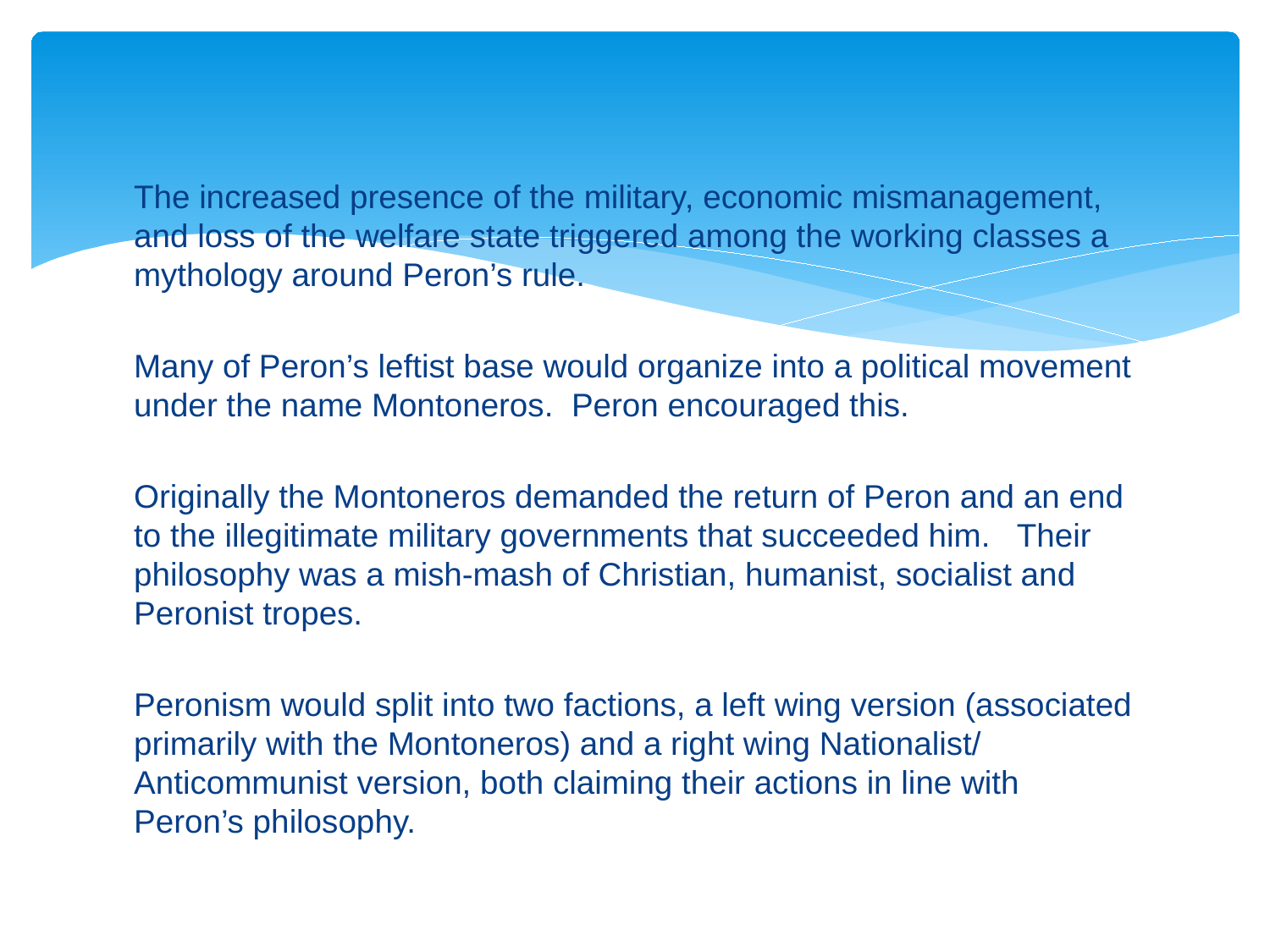

The increased presence of the military, economic mismanagement, and loss of the welfare state triggered among the working classes a mythology around Peron’s rule.

Many of Peron’s leftist base would organize into a political movement under the name Montoneros.  Peron encouraged this.

Originally the Montoneros demanded the return of Peron and an end to the illegitimate military governments that succeeded him.   Their philosophy was a mish-mash of Christian, humanist, socialist and Peronist tropes.

Peronism would split into two factions, a left wing version (associated primarily with the Montoneros) and a right wing Nationalist/ Anticommunist version, both claiming their actions in line with Peron’s philosophy.